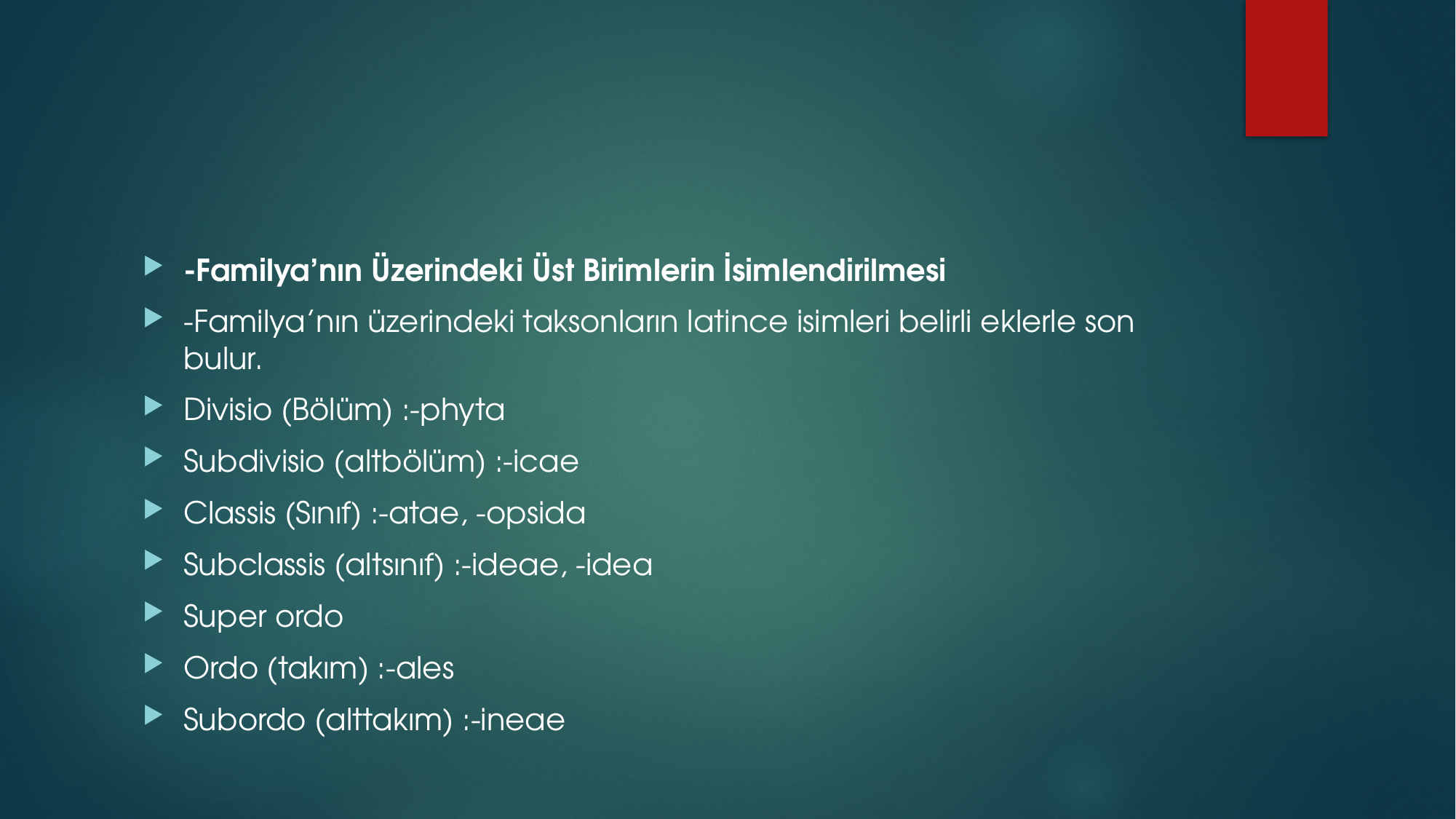

#
-Familya’nın Üzerindeki Üst Birimlerin İsimlendirilmesi
-Familya’nın üzerindeki taksonların latince isimleri belirli eklerle son bulur.
Divisio (Bölüm) :-phyta
Subdivisio (altbölüm) :-icae
Classis (Sınıf) :-atae, -opsida
Subclassis (altsınıf) :-ideae, -idea
Super ordo
Ordo (takım) :-ales
Subordo (alttakım) :-ineae